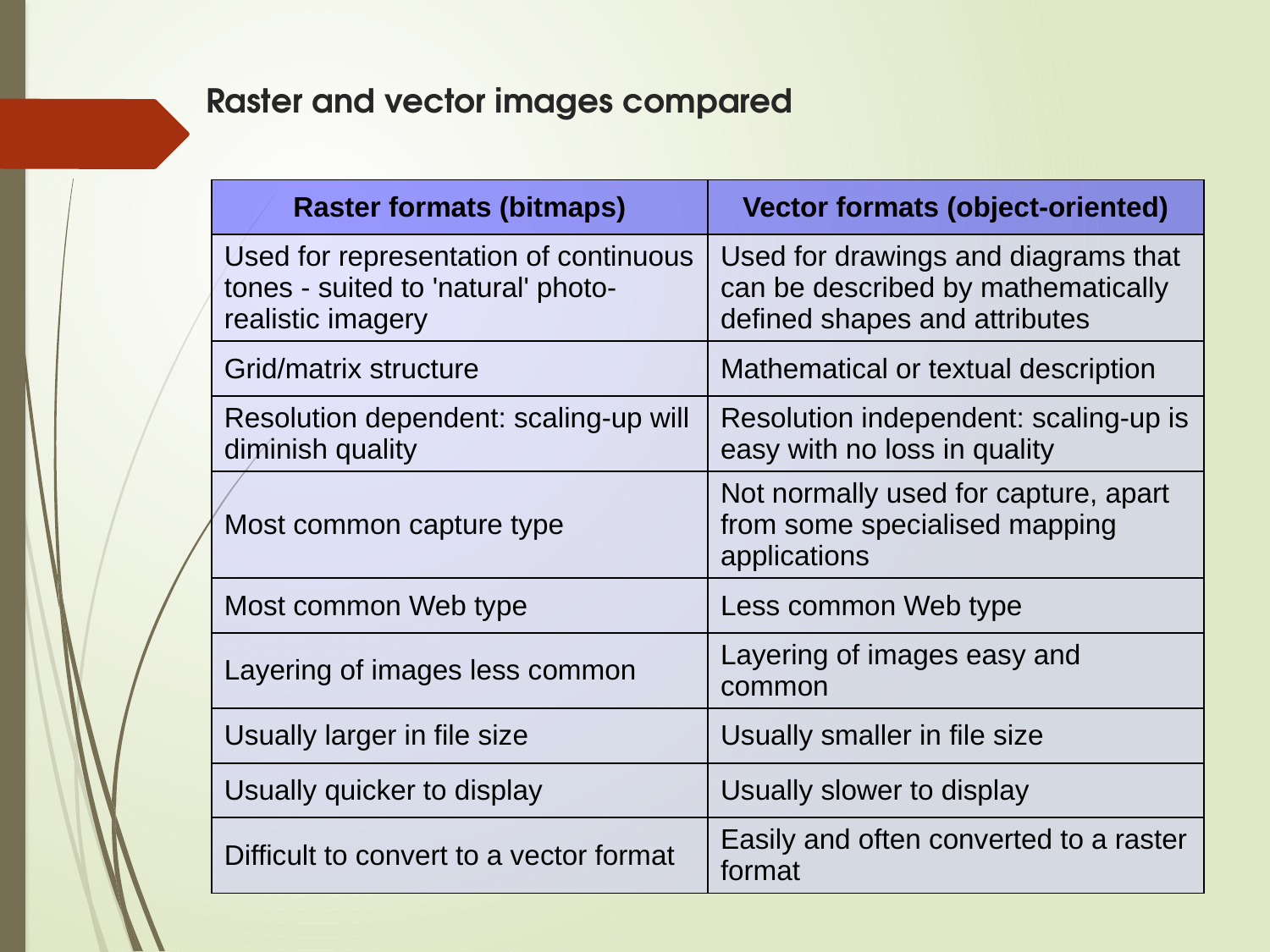

# Raster and vector images compared
| Raster formats (bitmaps) | Vector formats (object-oriented) |
| --- | --- |
| Used for representation of continuous tones - suited to 'natural' photo-realistic imagery | Used for drawings and diagrams that can be described by mathematically defined shapes and attributes |
| Grid/matrix structure | Mathematical or textual description |
| Resolution dependent: scaling-up will diminish quality | Resolution independent: scaling-up is easy with no loss in quality |
| Most common capture type | Not normally used for capture, apart from some specialised mapping applications |
| Most common Web type | Less common Web type |
| Layering of images less common | Layering of images easy and common |
| Usually larger in file size | Usually smaller in file size |
| Usually quicker to display | Usually slower to display |
| Difficult to convert to a vector format | Easily and often converted to a raster format |